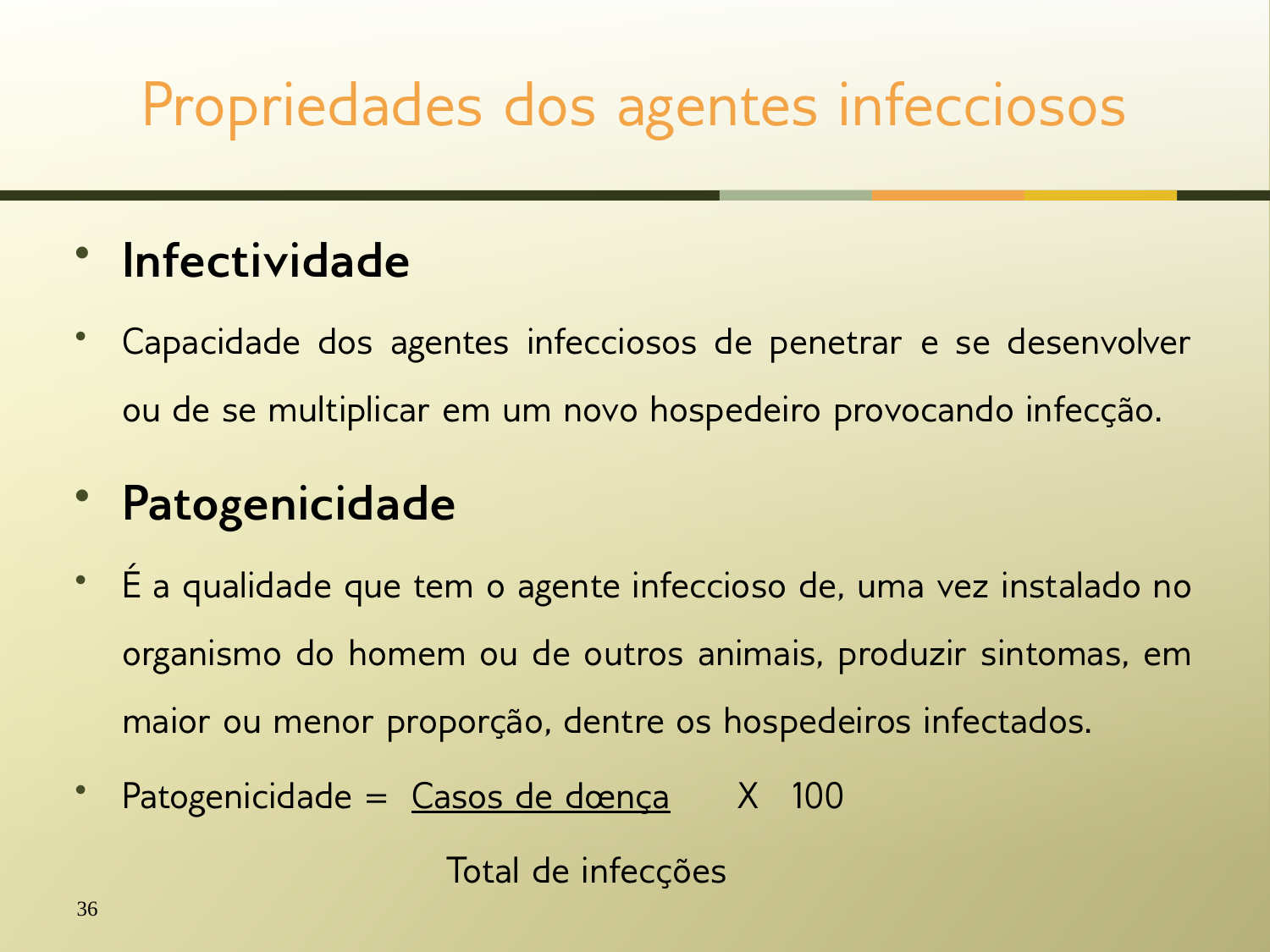

# Propriedades dos agentes infecciosos
Infectividade
Capacidade dos agentes infecciosos de penetrar e se desenvolver ou de se multiplicar em um novo hospedeiro provocando infecção.
Patogenicidade
É a qualidade que tem o agente infeccioso de, uma vez instalado no organismo do homem ou de outros animais, produzir sintomas, em maior ou menor proporção, dentre os hospedeiros infectados.
Patogenicidade =  Casos de doença      X   100
                                 Total de infecções

36